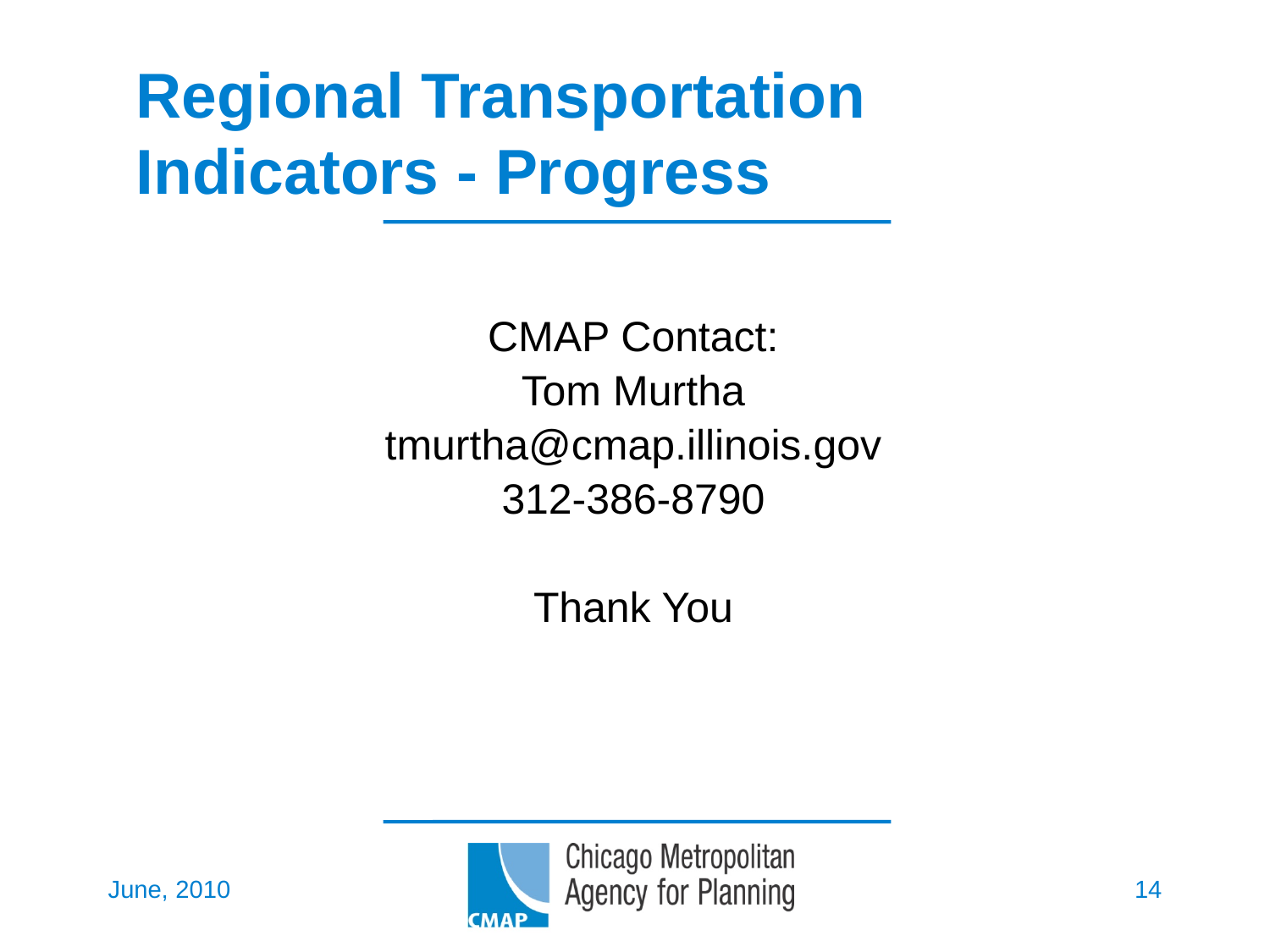

# Regional Transportation Indicators - Progress
CMAP Contact:
Tom Murtha
tmurtha@cmap.illinois.gov
312-386-8790

Thank You
June, 2010
14